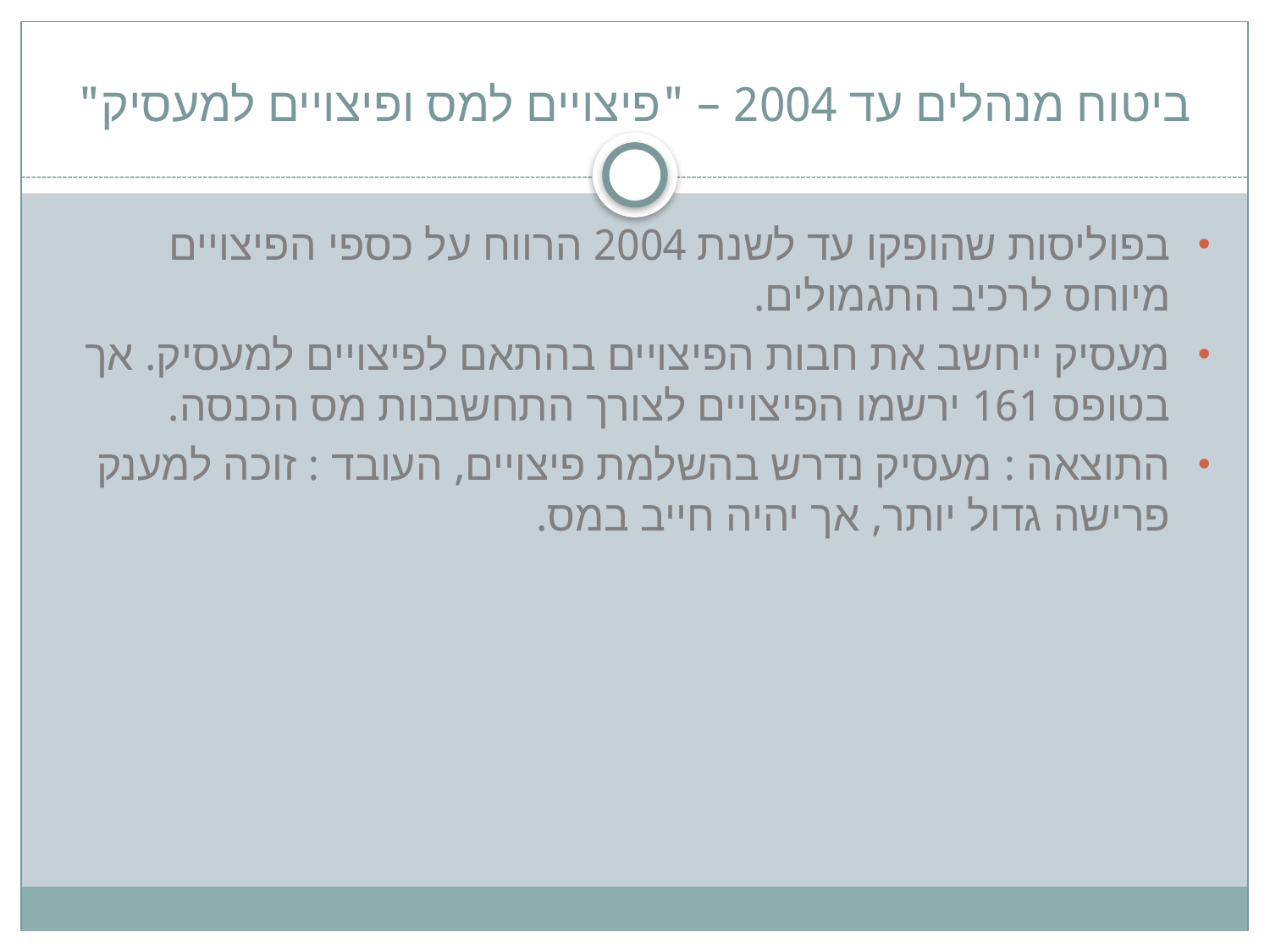

# ביטוח מנהלים עד 2004 – "פיצויים למס ופיצויים למעסיק"
בפוליסות שהופקו עד לשנת 2004 הרווח על כספי הפיצויים מיוחס לרכיב התגמולים.
מעסיק ייחשב את חבות הפיצויים בהתאם לפיצויים למעסיק. אך בטופס 161 ירשמו הפיצויים לצורך התחשבנות מס הכנסה.
התוצאה : מעסיק נדרש בהשלמת פיצויים, העובד : זוכה למענק פרישה גדול יותר, אך יהיה חייב במס.